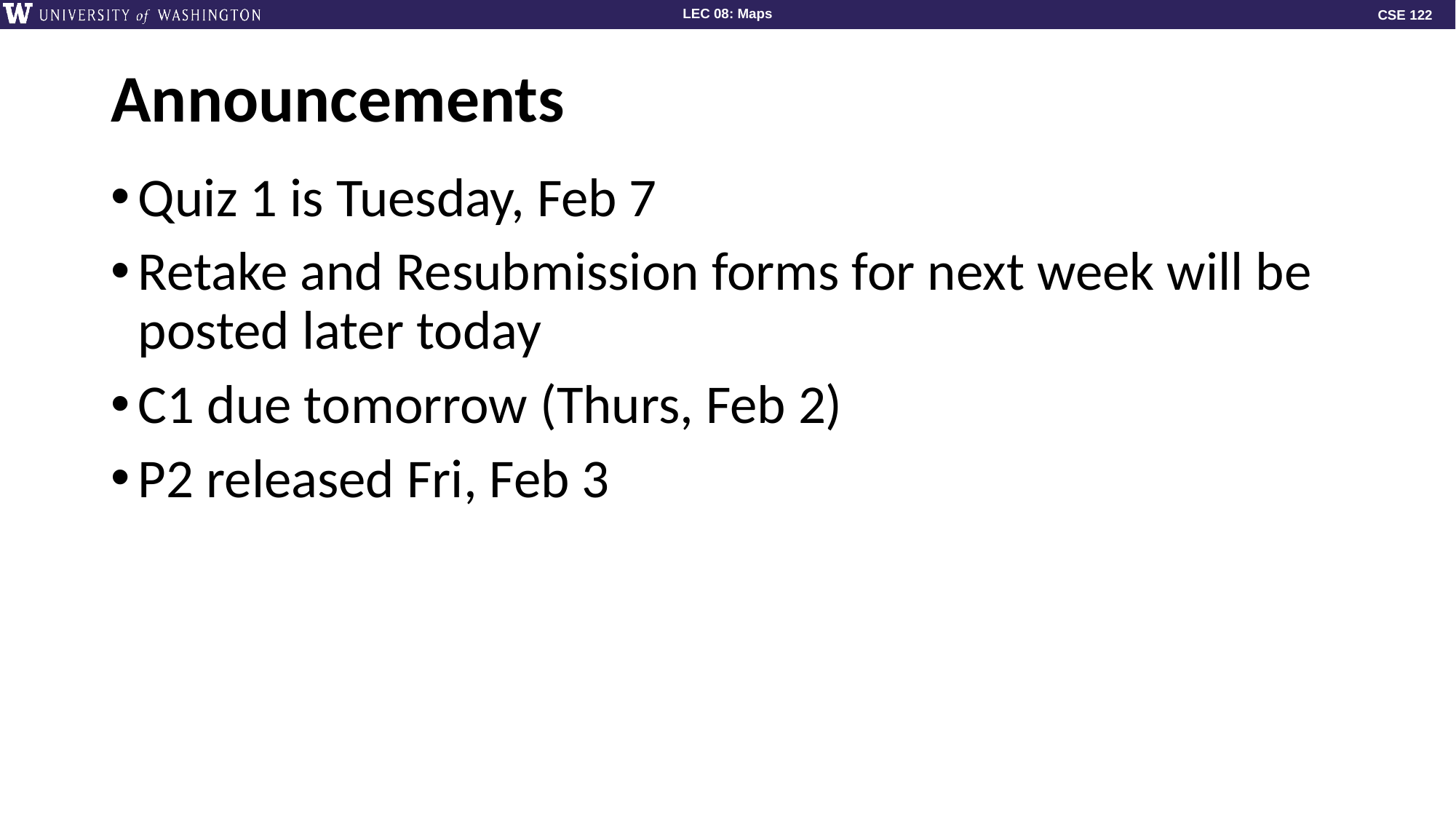

# Announcements
Quiz 1 is Tuesday, Feb 7
Retake and Resubmission forms for next week will be posted later today
C1 due tomorrow (Thurs, Feb 2)
P2 released Fri, Feb 3